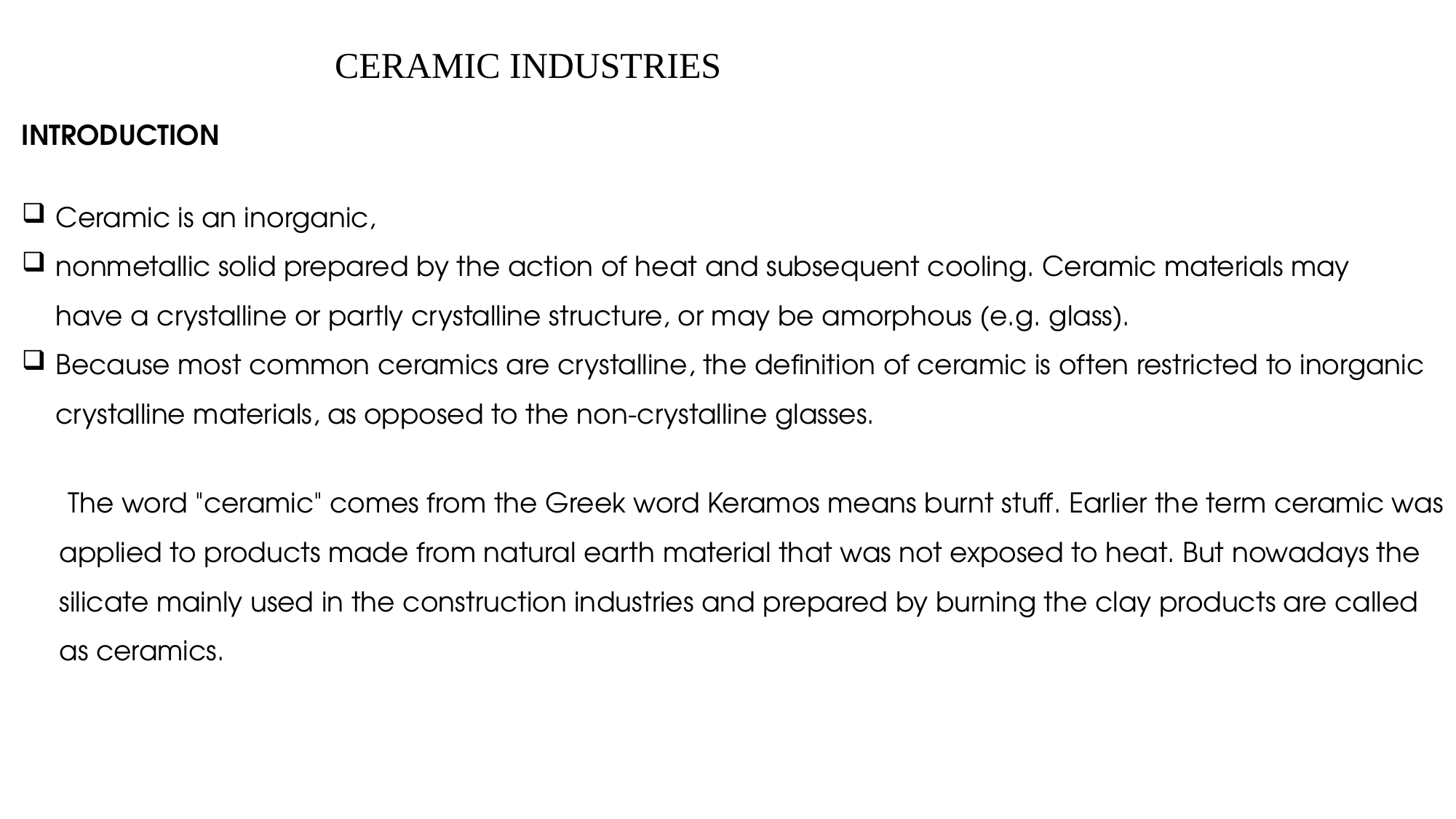

CERAMIC INDUSTRIES

INTRODUCTION

Ceramic is an inorganic,
nonmetallic solid prepared by the action of heat and subsequent cooling. Ceramic materials may have a crystalline or partly crystalline structure, or may be amorphous (e.g. glass).
Because most common ceramics are crystalline, the definition of ceramic is often restricted to inorganic crystalline materials, as opposed to the non-crystalline glasses.

 The word "ceramic" comes from the Greek word Keramos means burnt stuff. Earlier the term ceramic was applied to products made from natural earth material that was not exposed to heat. But nowadays the silicate mainly used in the construction industries and prepared by burning the clay products are called as ceramics.